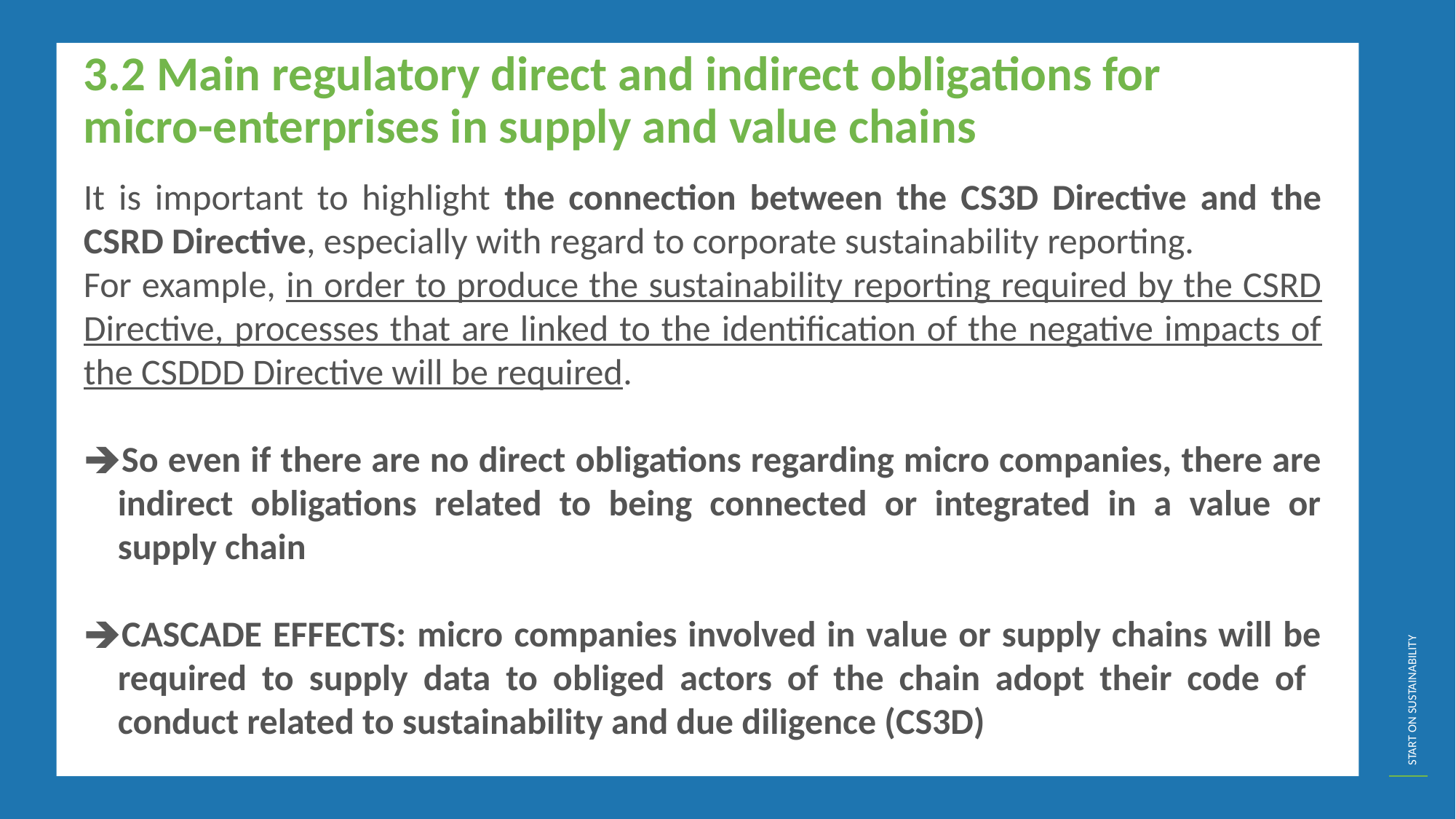

3.2 Main regulatory direct and indirect obligations for micro-enterprises in supply and value chains
It is important to highlight the connection between the CS3D Directive and the CSRD Directive, especially with regard to corporate sustainability reporting.
For example, in order to produce the sustainability reporting required by the CSRD Directive, processes that are linked to the identification of the negative impacts of the CSDDD Directive will be required.

So even if there are no direct obligations regarding micro companies, there are indirect obligations related to being connected or integrated in a value or supply chain

CASCADE EFFECTS: micro companies involved in value or supply chains will be required to supply data to obliged actors of the chain adopt their code of  conduct related to sustainability and due diligence (CS3D)